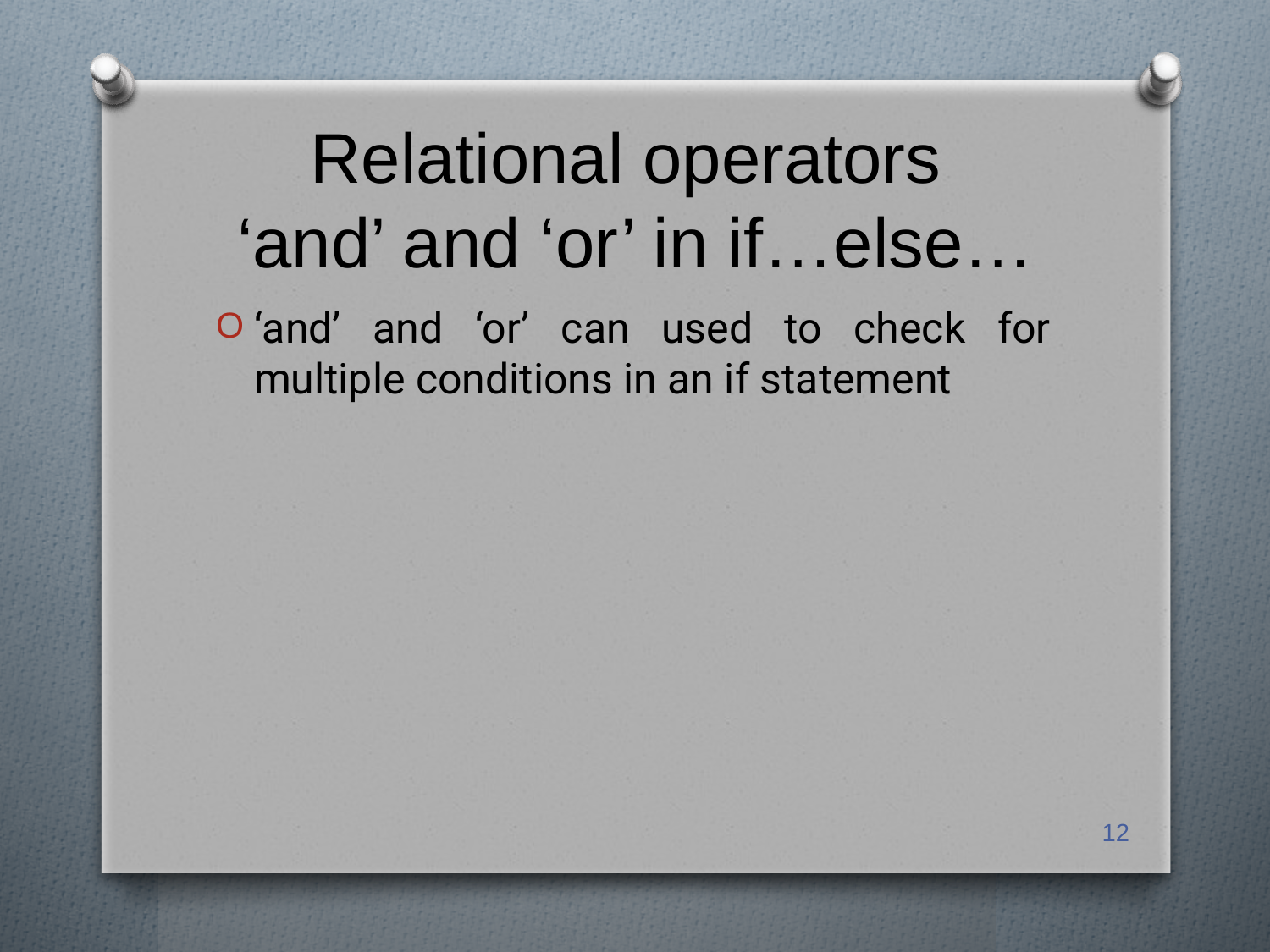

# Relational operators ‘and’ and ‘or’ in if…else…
‘and’ and ‘or’ can used to check for multiple conditions in an if statement
12